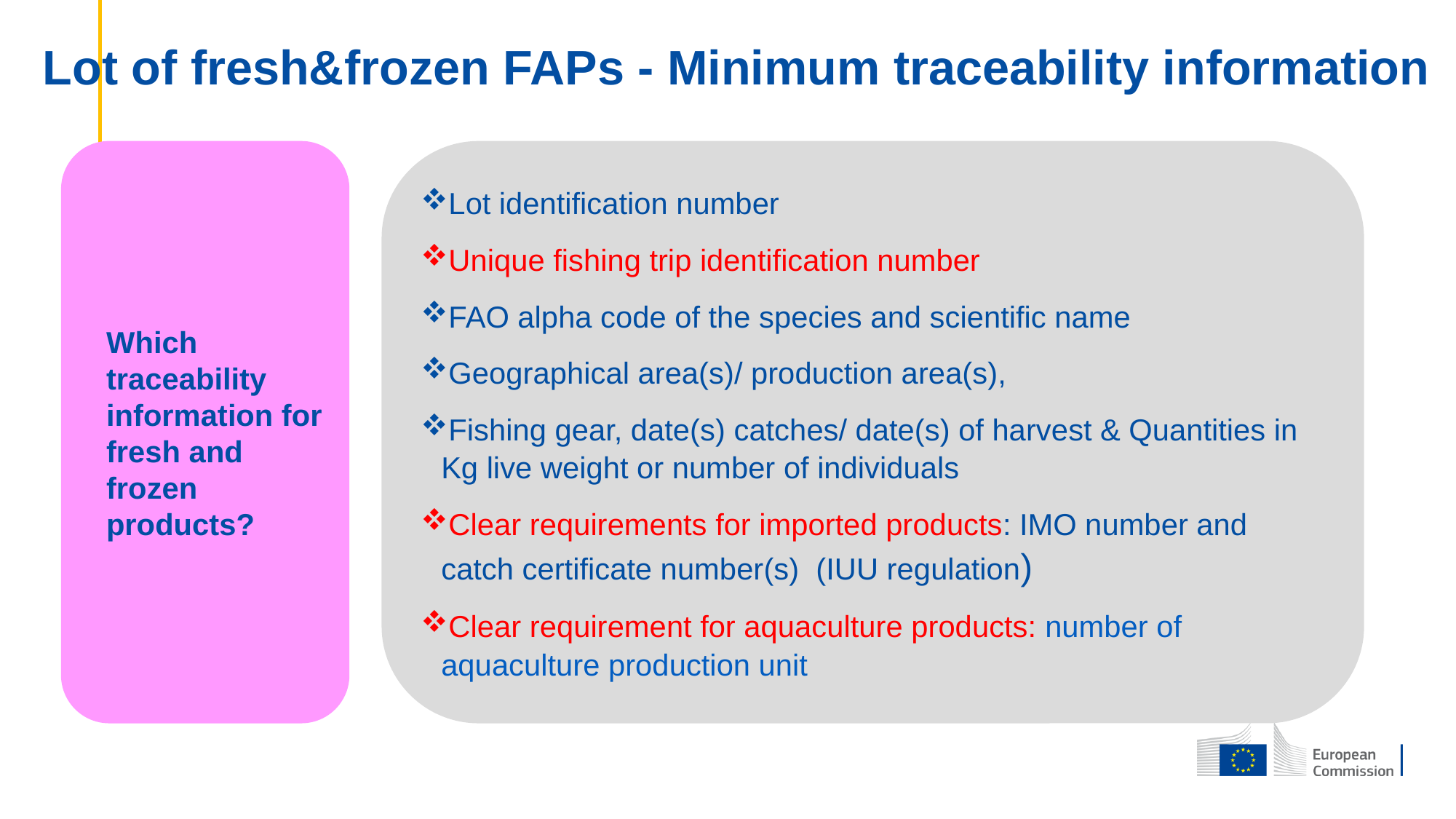

# Lot of fresh&frozen FAPs - Minimum traceability information
Which traceability information for fresh and frozen products?
Lot identification number
Unique fishing trip identification number
FAO alpha code of the species and scientific name
Geographical area(s)/ production area(s),
Fishing gear, date(s) catches/ date(s) of harvest & Quantities in Kg live weight or number of individuals
Clear requirements for imported products: IMO number and  catch certificate number(s)  (IUU regulation)
Clear requirement for aquaculture products: number of aquaculture production unit